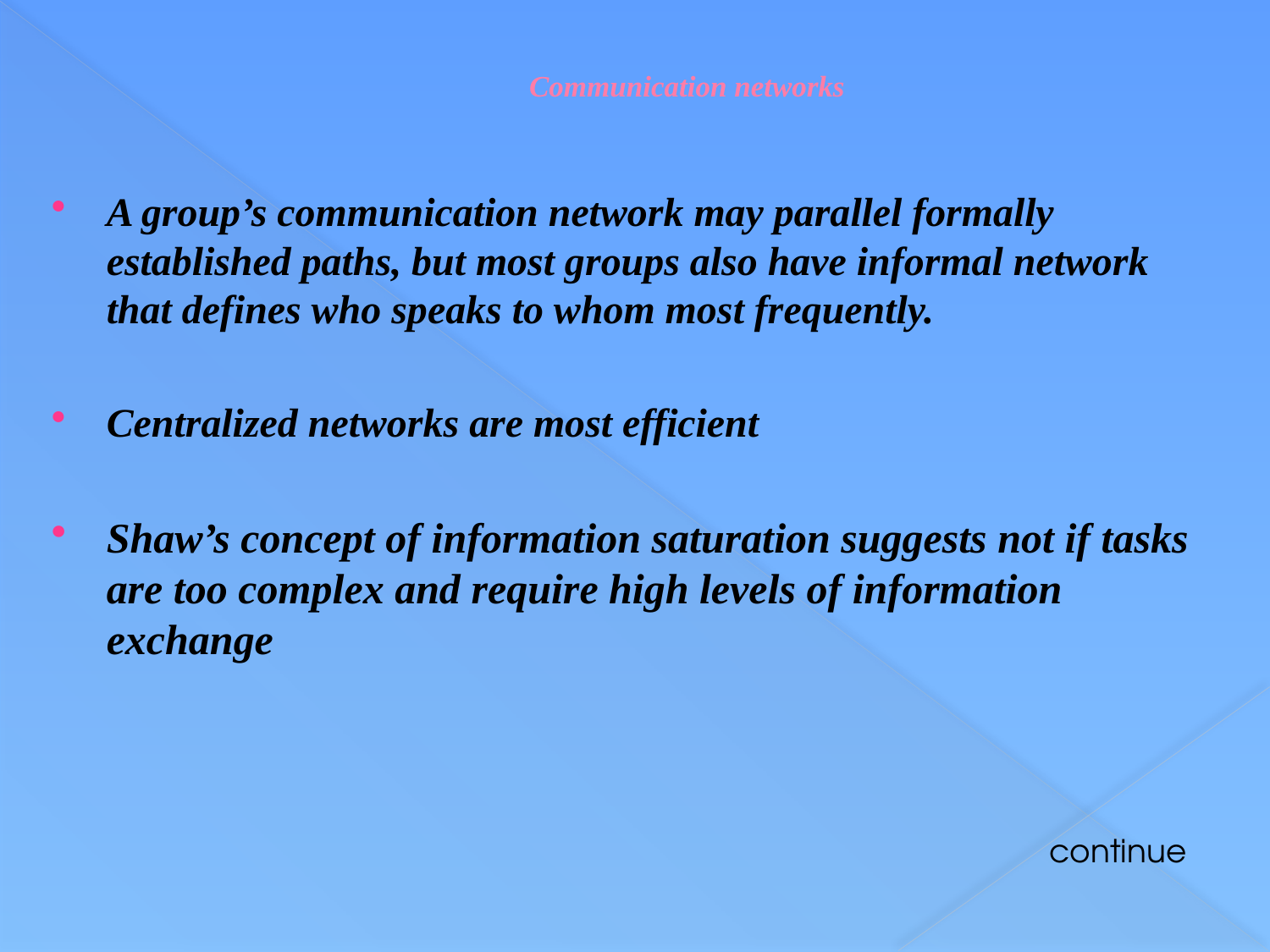

# Communication networks
A group’s communication network may parallel formally established paths, but most groups also have informal network that defines who speaks to whom most frequently.

Centralized networks are most efficient

Shaw’s concept of information saturation suggests not if tasks are too complex and require high levels of information exchange

continue